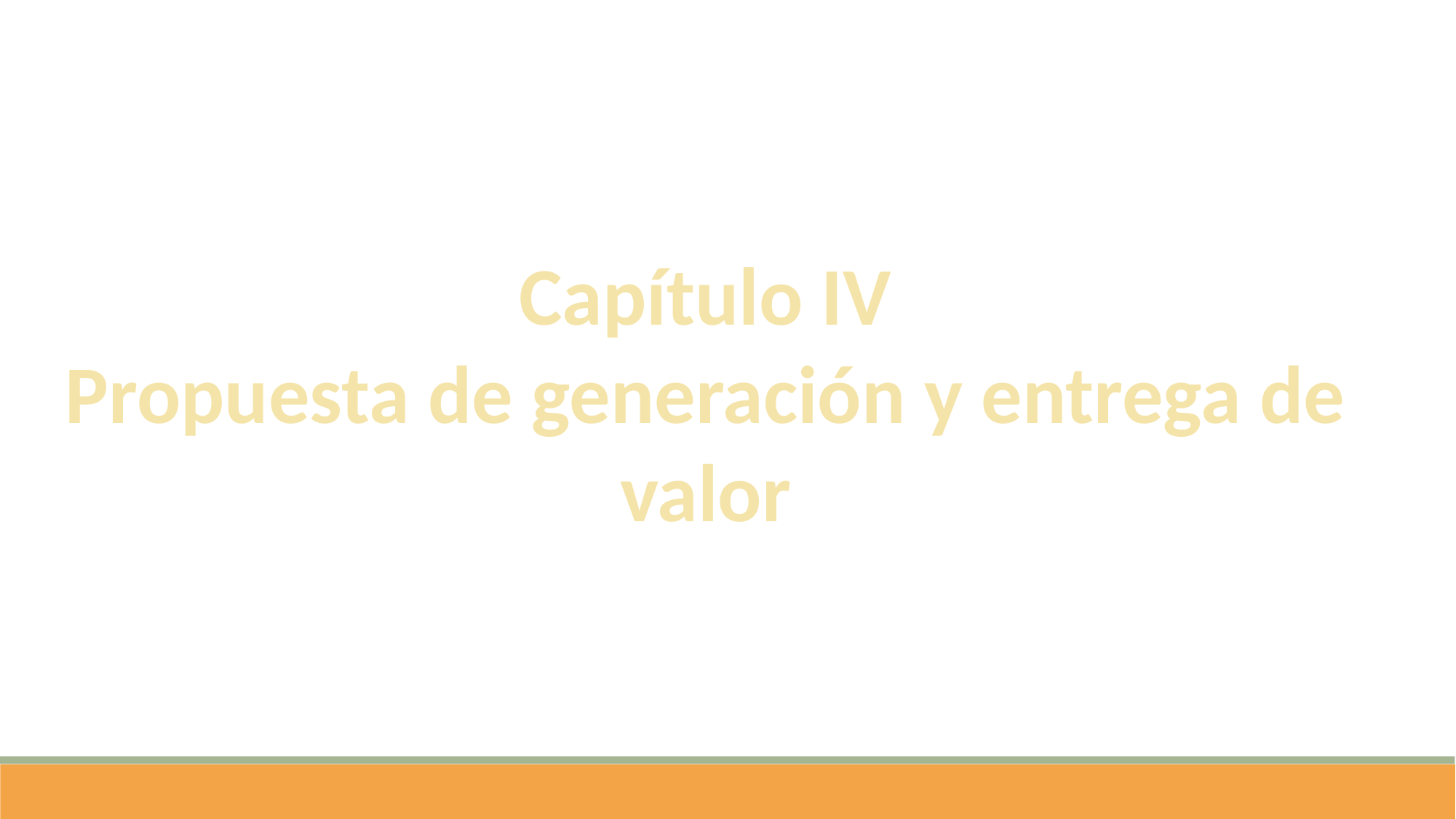

Capítulo IV
Propuesta de generación y entrega de valor